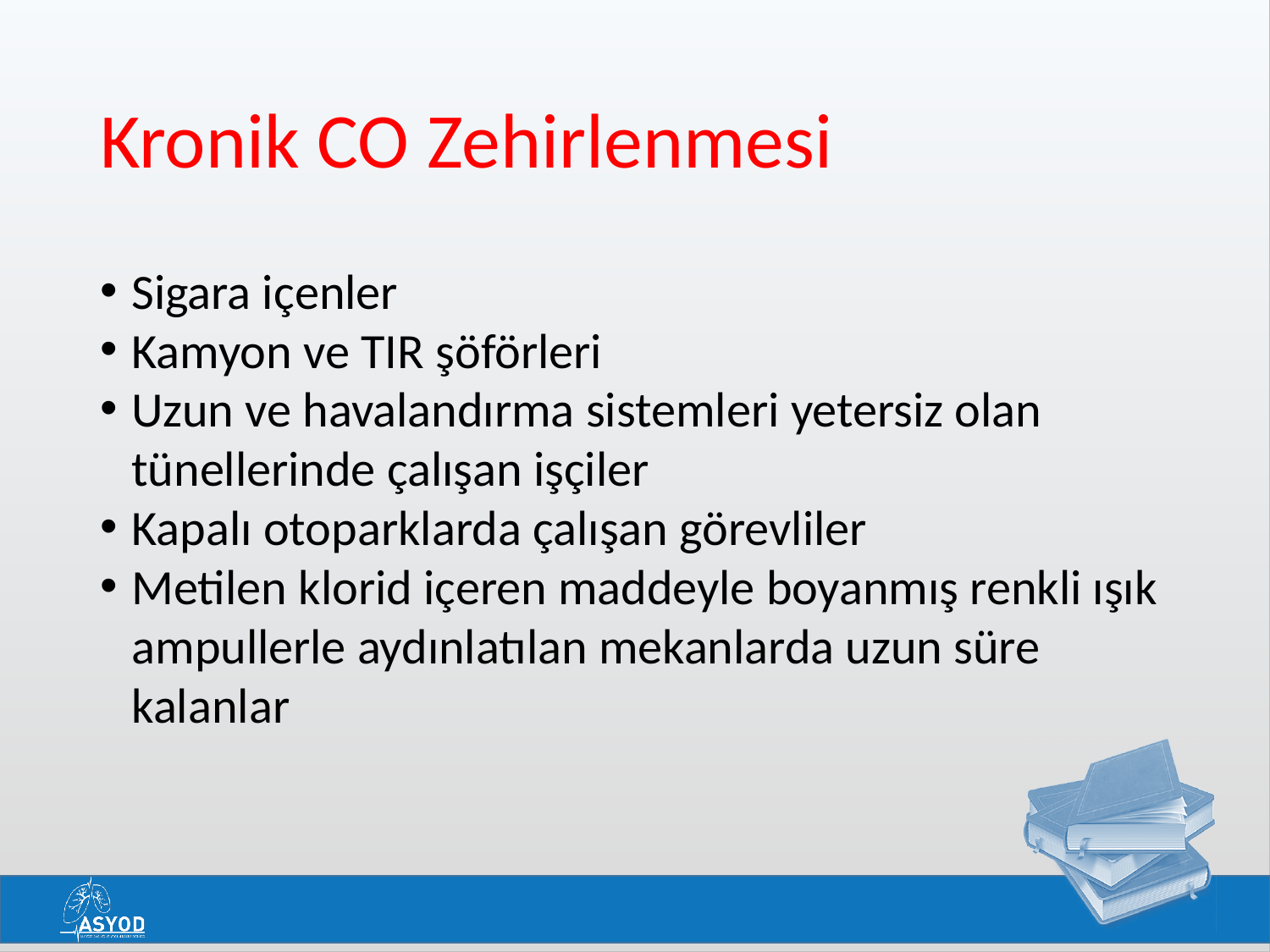

# Kronik CO Zehirlenmesi
Sigara içenler
Kamyon ve TIR şöförleri
Uzun ve havalandırma sistemleri yetersiz olan tünellerinde çalışan işçiler
Kapalı otoparklarda çalışan görevliler
Metilen klorid içeren maddeyle boyanmış renkli ışık ampullerle aydınlatılan mekanlarda uzun süre kalanlar